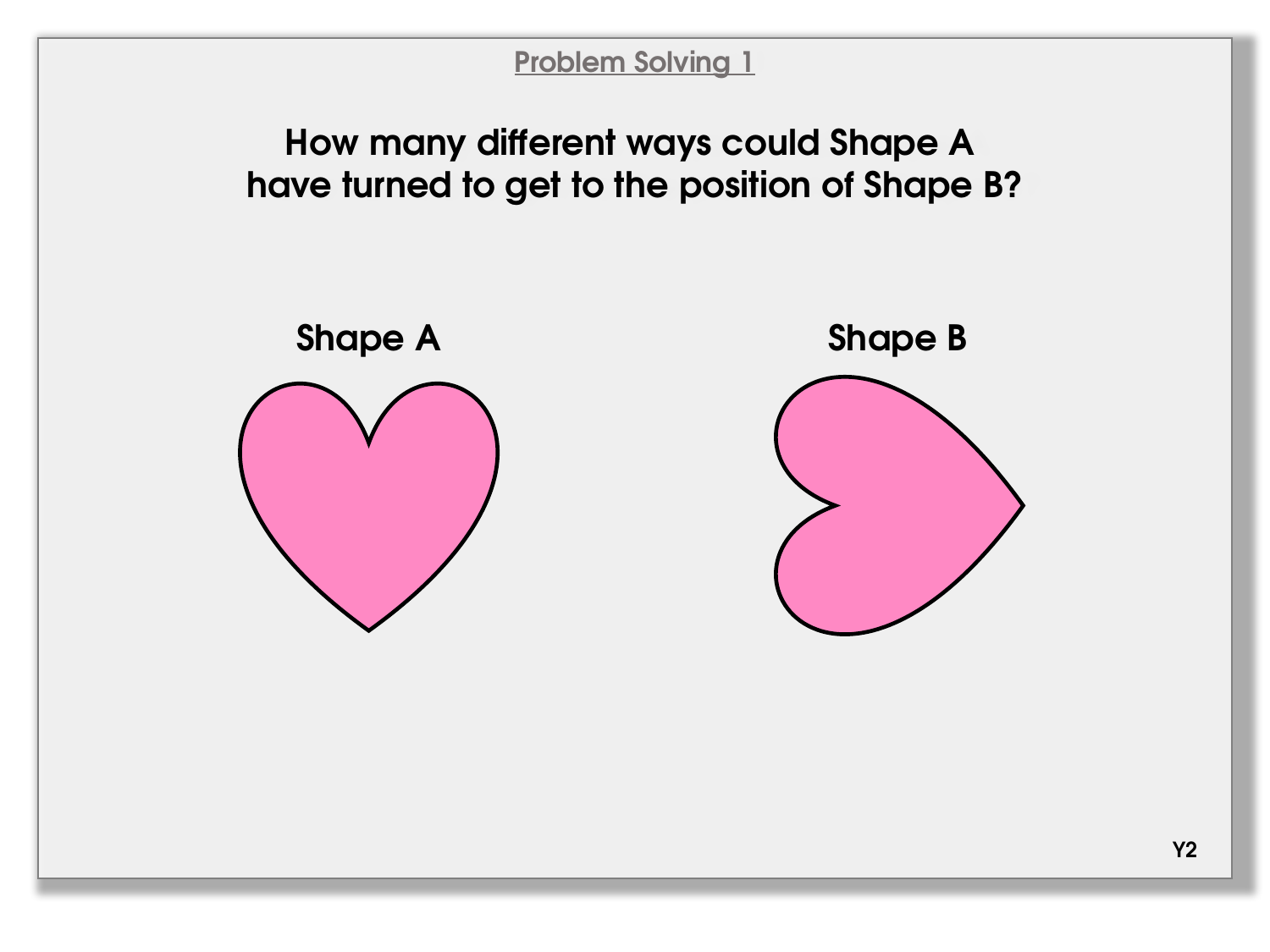

Problem Solving 1

How many different ways could Shape A
have turned to get to the position of Shape B?

Shape A
Shape B

Y2